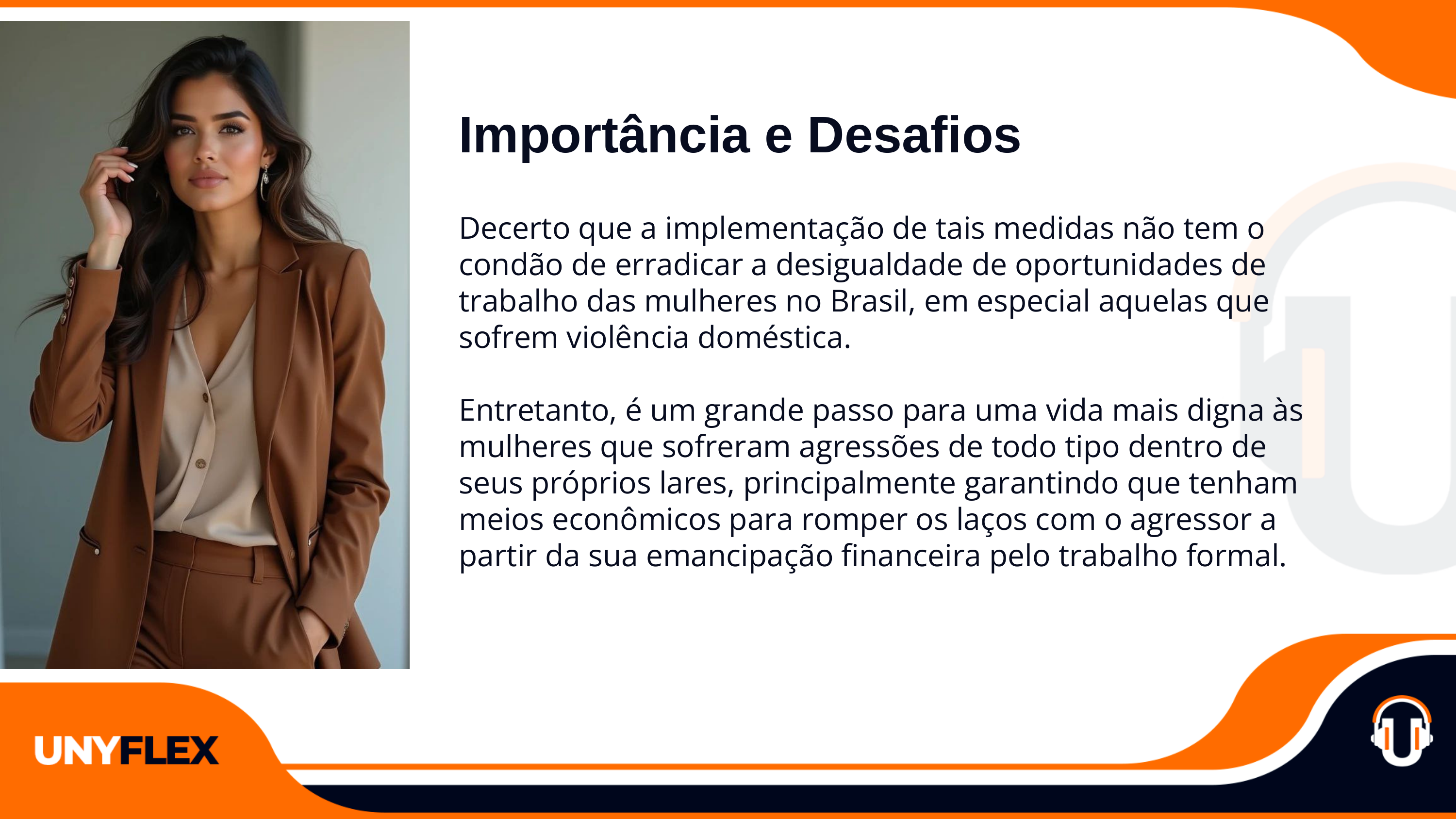

Importância e Desafios
Decerto que a implementação de tais medidas não tem o condão de erradicar a desigualdade de oportunidades de trabalho das mulheres no Brasil, em especial aquelas que sofrem violência doméstica.

Entretanto, é um grande passo para uma vida mais digna às
mulheres que sofreram agressões de todo tipo dentro de seus próprios lares, principalmente garantindo que tenham meios econômicos para romper os laços com o agressor a partir da sua emancipação financeira pelo trabalho formal.